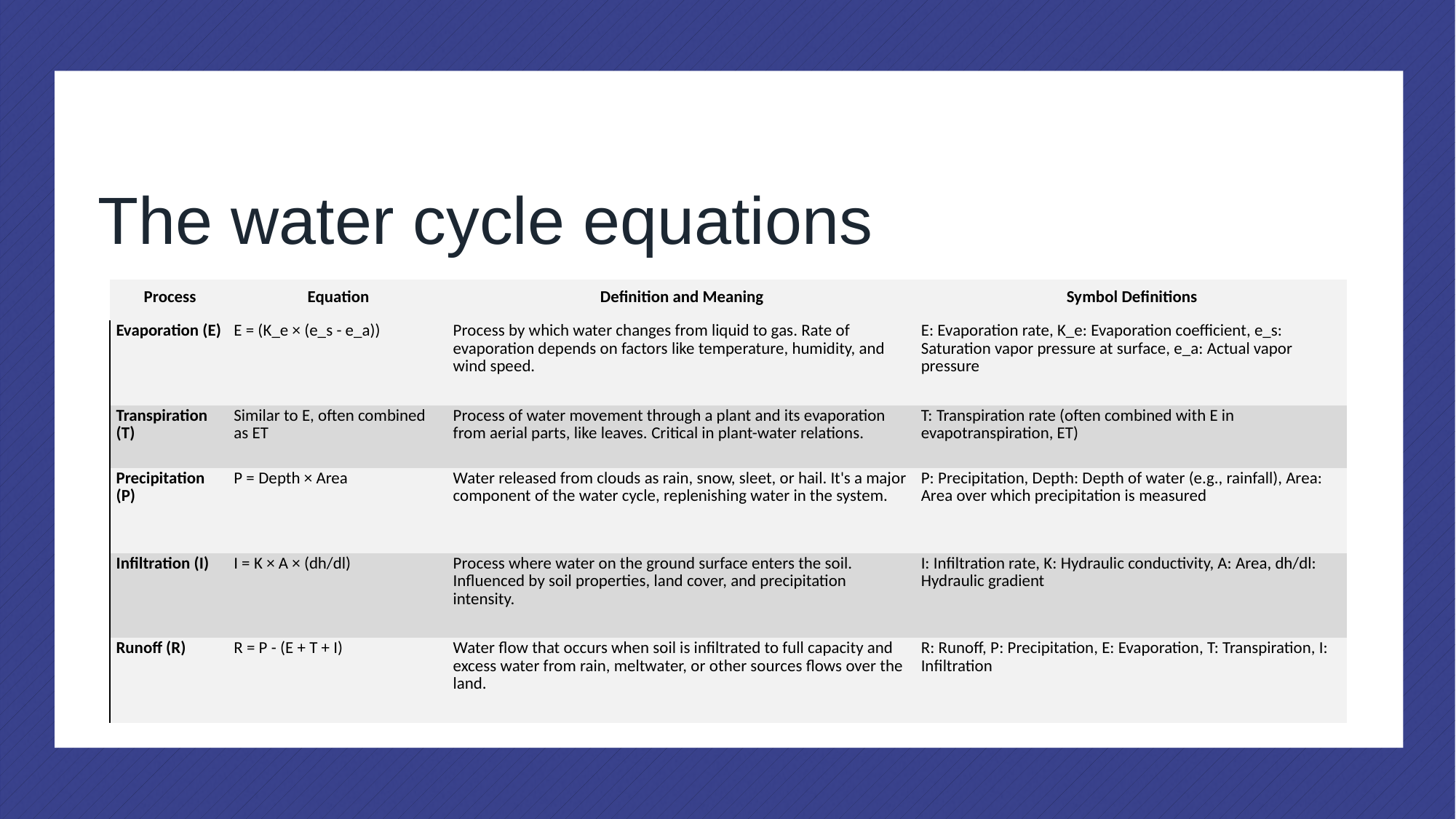

# The water cycle equations
| Process | Equation | Definition and Meaning | Symbol Definitions |
| --- | --- | --- | --- |
| Evaporation (E) | E = (K\_e × (e\_s - e\_a)) | Process by which water changes from liquid to gas. Rate of evaporation depends on factors like temperature, humidity, and wind speed. | E: Evaporation rate, K\_e: Evaporation coefficient, e\_s: Saturation vapor pressure at surface, e\_a: Actual vapor pressure |
| Transpiration (T) | Similar to E, often combined as ET | Process of water movement through a plant and its evaporation from aerial parts, like leaves. Critical in plant-water relations. | T: Transpiration rate (often combined with E in evapotranspiration, ET) |
| Precipitation (P) | P = Depth × Area | Water released from clouds as rain, snow, sleet, or hail. It's a major component of the water cycle, replenishing water in the system. | P: Precipitation, Depth: Depth of water (e.g., rainfall), Area: Area over which precipitation is measured |
| Infiltration (I) | I = K × A × (dh/dl) | Process where water on the ground surface enters the soil. Influenced by soil properties, land cover, and precipitation intensity. | I: Infiltration rate, K: Hydraulic conductivity, A: Area, dh/dl: Hydraulic gradient |
| Runoff (R) | R = P - (E + T + I) | Water flow that occurs when soil is infiltrated to full capacity and excess water from rain, meltwater, or other sources flows over the land. | R: Runoff, P: Precipitation, E: Evaporation, T: Transpiration, I: Infiltration |